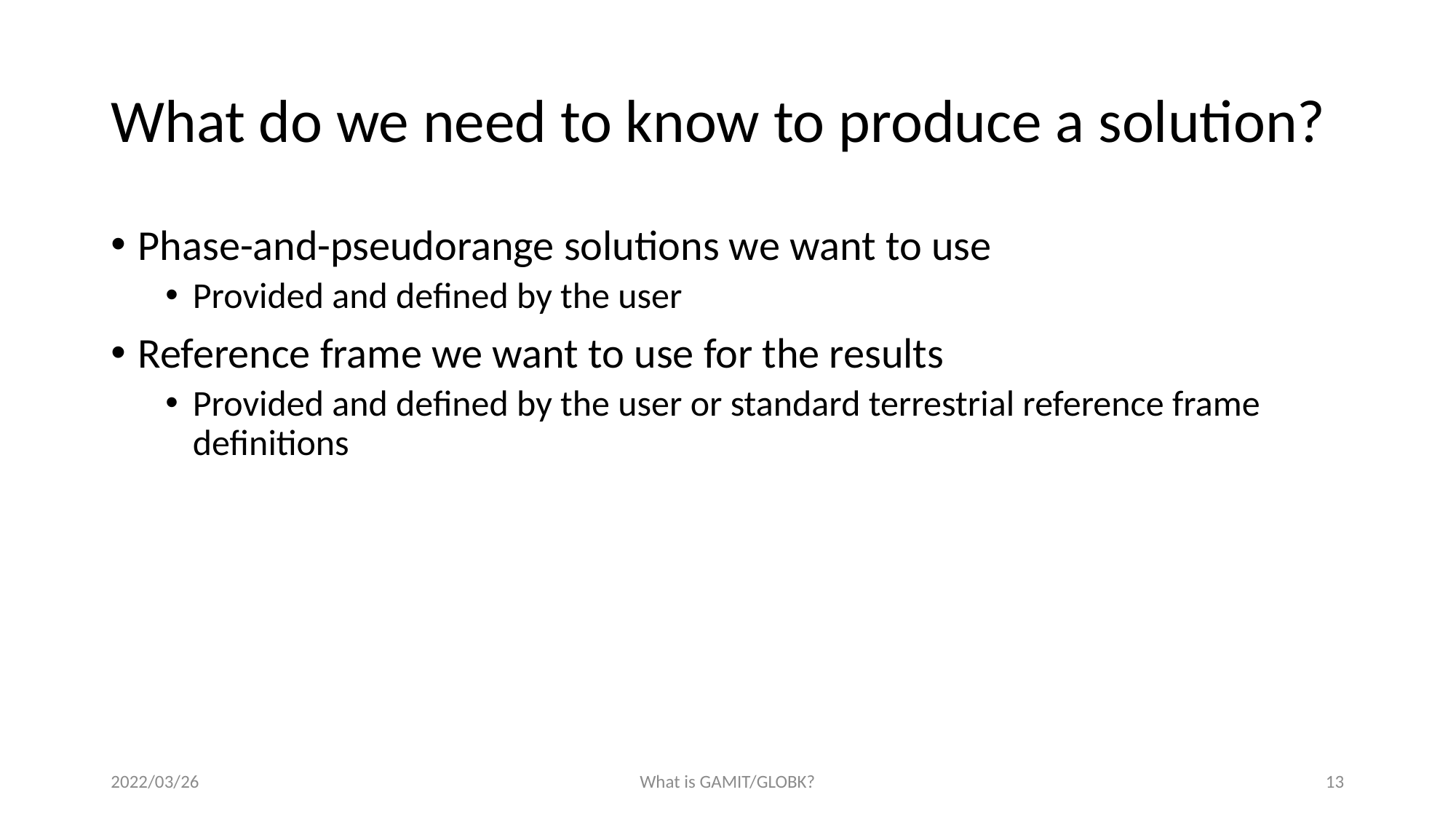

# What do we need to know to produce a solution?
Phase-and-pseudorange solutions we want to use
Provided and defined by the user
Reference frame we want to use for the results
Provided and defined by the user or standard terrestrial reference frame definitions
2022/03/26
What is GAMIT/GLOBK?
13